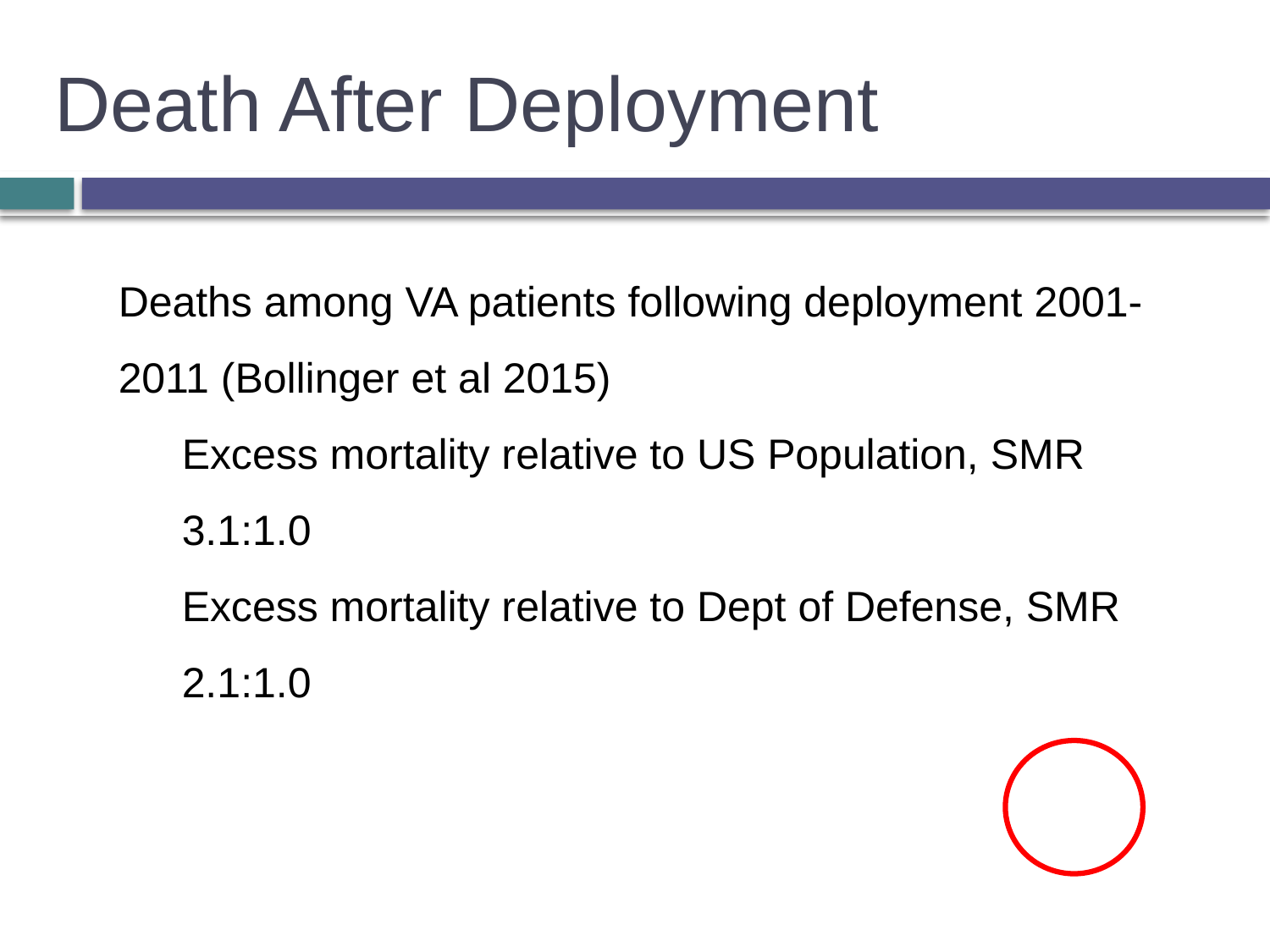

# Death After Deployment
Deaths among VA patients following deployment 2001-2011 (Bollinger et al 2015)
Excess mortality relative to US Population, SMR 3.1:1.0
Excess mortality relative to Dept of Defense, SMR 2.1:1.0